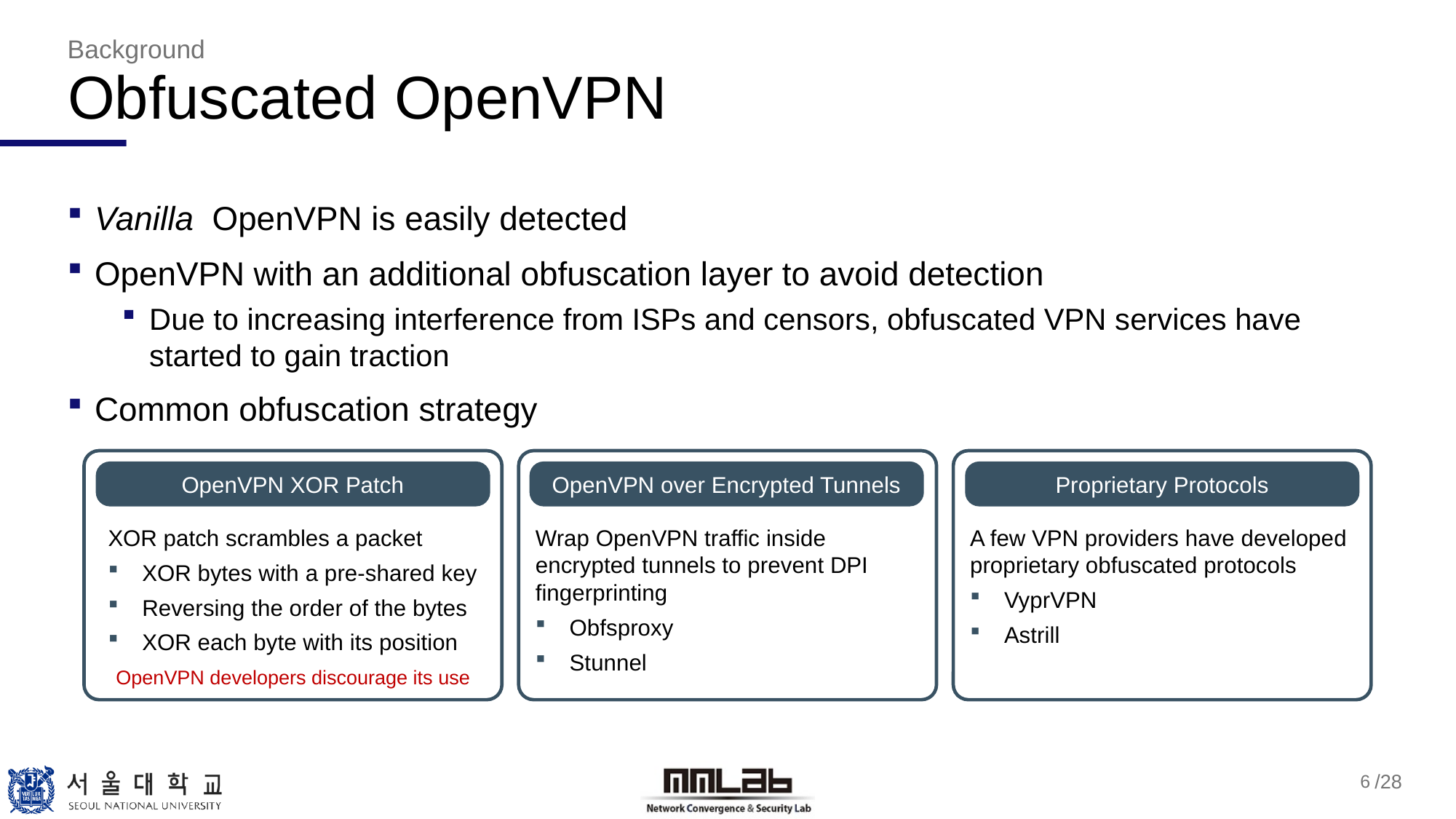

Background

# Obfuscated OpenVPN
Vanilla  OpenVPN is easily detected
OpenVPN with an additional obfuscation layer to avoid detection
Due to increasing interference from ISPs and censors, obfuscated VPN services have started to gain traction
Common obfuscation strategy

OpenVPN XOR Patch
OpenVPN over Encrypted Tunnels
Proprietary Protocols
A few VPN providers have developed proprietary obfuscated protocols
VyprVPN
Astrill
XOR patch scrambles a packet
XOR bytes with a pre-shared key
Reversing the order of the bytes
XOR each byte with its position
Wrap OpenVPN traffic inside encrypted tunnels to prevent DPI fingerprinting
Obfsproxy
Stunnel
OpenVPN developers discourage its use
6